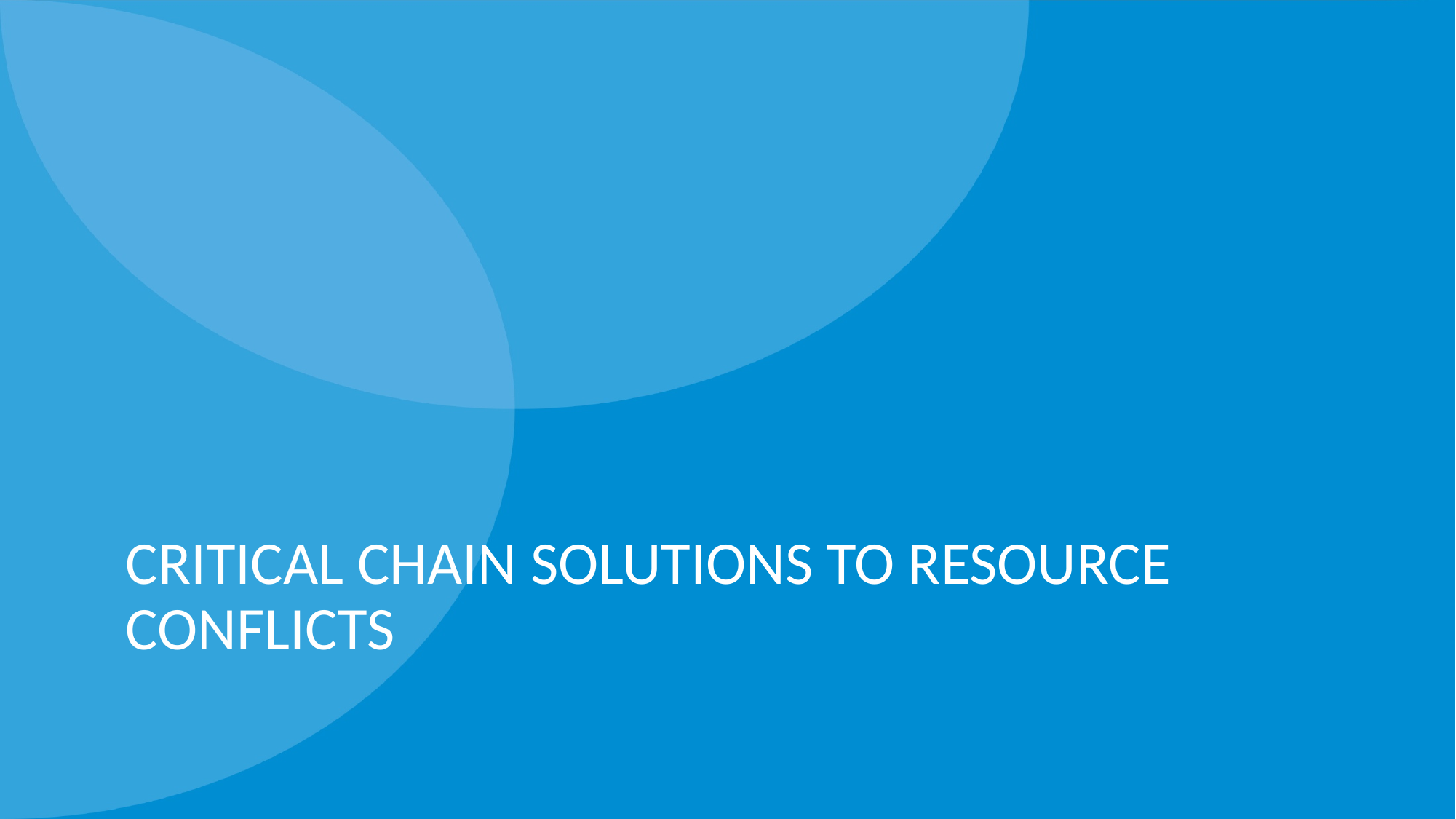

# Critical Chain Solutions to Resource Conflicts